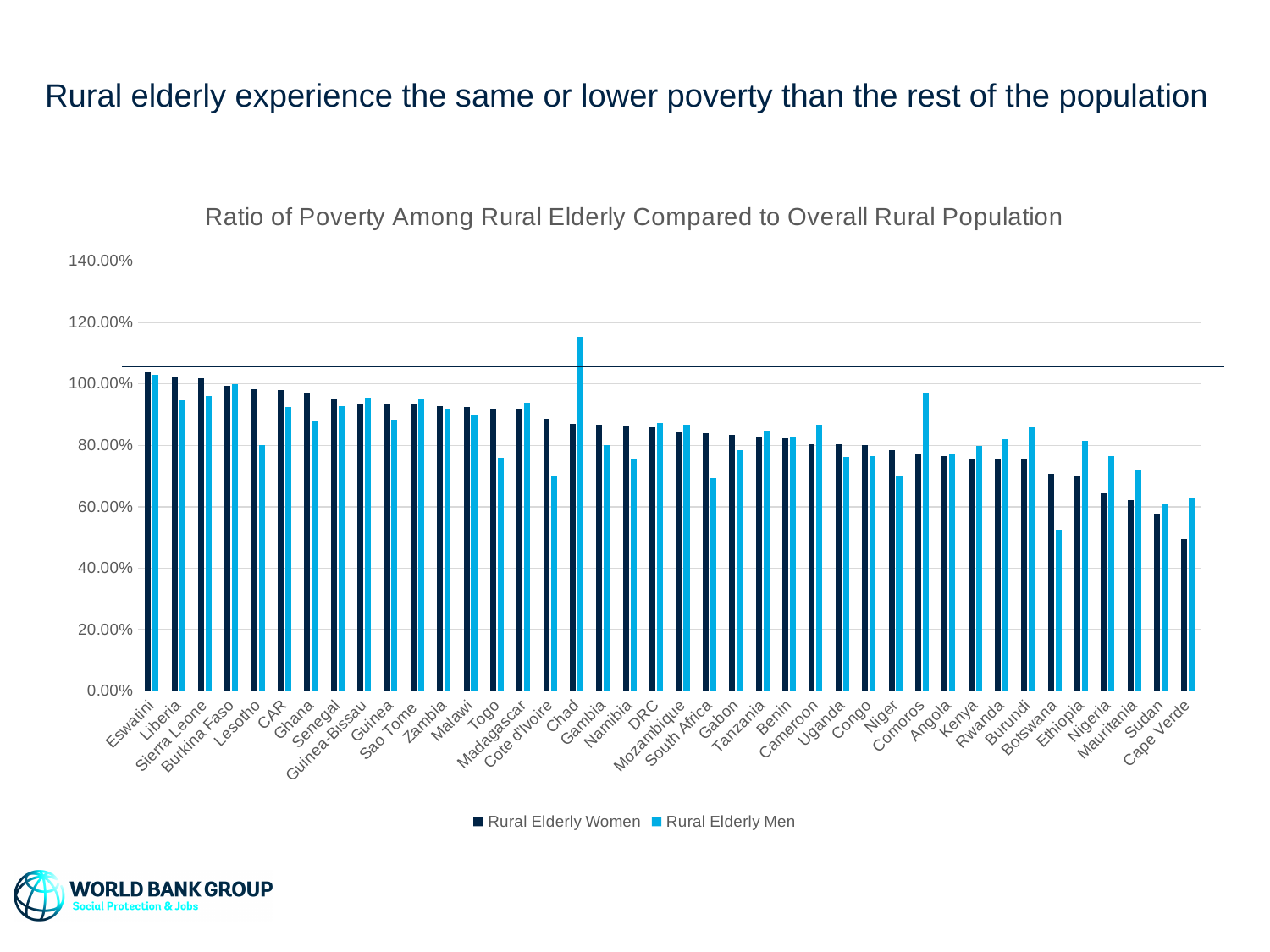

# Rural elderly experience the same or lower poverty than the rest of the population

### Chart: Ratio of Poverty Among Rural Elderly Compared to Overall Rural Population

| Category |  |  |
|---|---|---|
| Eswatini | 1.0375818728347797 | 1.0285034533095745 |
| Liberia | 1.0230969493103186 | 0.9476906731335293 |
| Sierra Leone | 1.017959705684291 | 0.9602986590066256 |
| Burkina Faso | 0.9925764960378499 | 1.000436719693146 |
| Lesotho | 0.9833138847011652 | 0.8004837248892794 |
| CAR | 0.9793923634760612 | 0.9250501483755413 |
| Ghana | 0.9678371286534476 | 0.8766046519499601 |
| Senegal | 0.9533554387336587 | 0.9286036222366375 |
| Guinea-Bissau | 0.9358885110899271 | 0.9552796471750453 |
| Guinea | 0.935872512865185 | 0.8847153221085025 |
| Sao Tome  | 0.9334047216207907 | 0.9528219087899056 |
| Zambia | 0.9263900340612137 | 0.9192642559924732 |
| Malawi | 0.9237689151560861 | 0.8989108000074638 |
| Togo | 0.9203795361053743 | 0.758063464089761 |
| Madagascar | 0.918328926944846 | 0.9381032283332276 |
| Cote d'Ivoire | 0.8873327637443579 | 0.7010790878233929 |
| Chad | 0.8707783405967424 | 1.153824344680731 |
| Gambia | 0.8681408825503332 | 0.8003856317914129 |
| Namibia | 0.8649532824203412 | 0.7571605991410442 |
| DRC | 0.8593483961443777 | 0.871589396180268 |
| Mozambique | 0.8432878846748723 | 0.866654398819794 |
| South Africa | 0.8403007213938197 | 0.6945868591627452 |
| Gabon | 0.834859341780439 | 0.7844043990577236 |
| Tanzania | 0.8277744083300462 | 0.8476011273290315 |
| Benin | 0.8218125808391195 | 0.8286460456344791 |
| Cameroon | 0.8038282815421325 | 0.8656224602347462 |
| Uganda | 0.8021977840825214 | 0.7624123335157781 |
| Congo | 0.800230133918288 | 0.7640537886676999 |
| Niger | 0.7842708732095293 | 0.6979873073045417 |
| Comoros | 0.7737211341461984 | 0.9711455380242029 |
| Angola | 0.7650116363859627 | 0.7715352243615697 |
| Kenya | 0.7561822604463753 | 0.7968737818219204 |
| Rwanda | 0.7559308202373897 | 0.8201327497462452 |
| Burundi | 0.7540289765936236 | 0.8580029516630191 |
| Botswana | 0.7080445755616664 | 0.5245238587973982 |
| Ethiopia | 0.7000157719346206 | 0.8145488505391891 |
| Nigeria | 0.6461700997515901 | 0.7662992243910236 |
| Mauritania | 0.6215231019848617 | 0.7189198546583482 |
| Sudan | 0.576677435594177 | 0.6091333085474271 |
| Cape Verde | 0.4949208550364936 | 0.6271520006154045 |